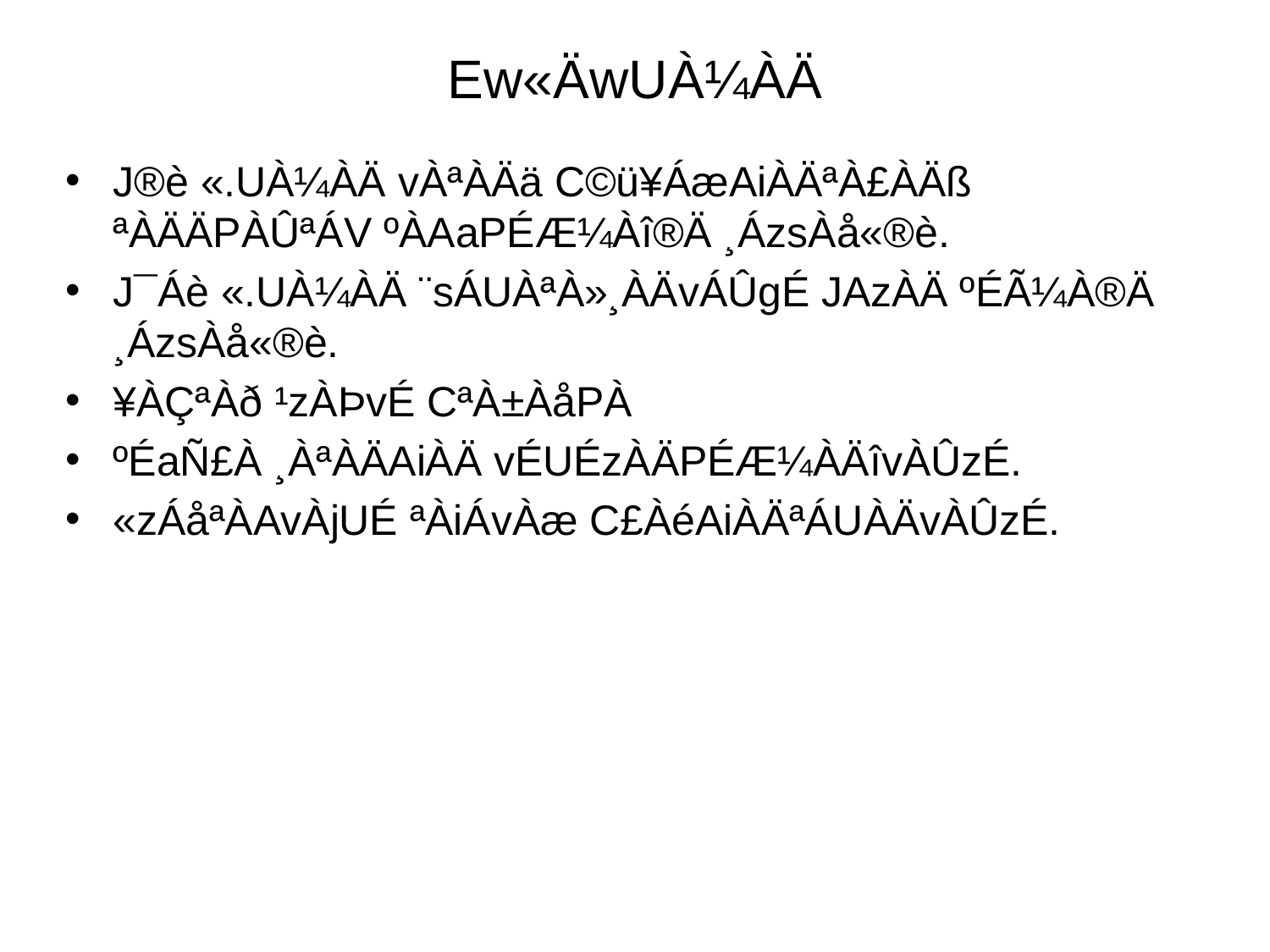

# Ew«ÄwUÀ¼ÀÄ
J®è «.UÀ¼ÀÄ vÀªÀÄä C©ü¥ÁæAiÀÄªÀ£ÀÄß ªÀÄÄPÀÛªÁV ºÀAaPÉÆ¼Àî®Ä ¸ÁzsÀå«®è.
J¯Áè «.UÀ¼ÀÄ ¨sÁUÀªÀ»¸ÀÄvÁÛgÉ JAzÀÄ ºÉÃ¼À®Ä ¸ÁzsÀå«®è.
¥ÀÇªÀð ¹zÀÞvÉ CªÀ±ÀåPÀ
ºÉaÑ£À ¸ÀªÀÄAiÀÄ vÉUÉzÀÄPÉÆ¼ÀÄîvÀÛzÉ.
«zÁåªÀAvÀjUÉ ªÀiÁvÀæ C£ÀéAiÀÄªÁUÀÄvÀÛzÉ.